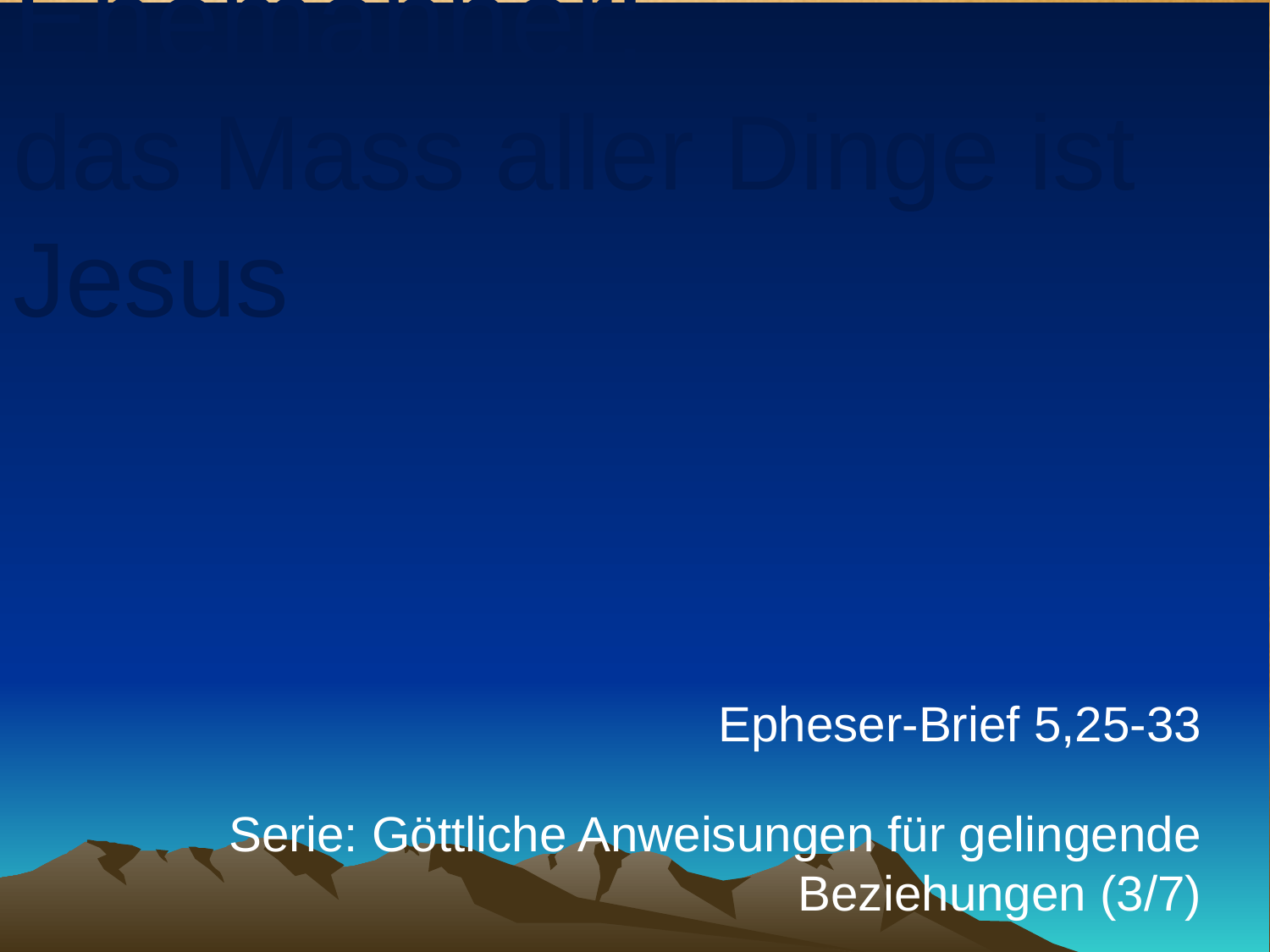

# Ehemänner: das Mass aller Dinge ist Jesus
Epheser-Brief 5,25-33
Serie: Göttliche Anweisungen für gelingende Beziehungen (3/7)